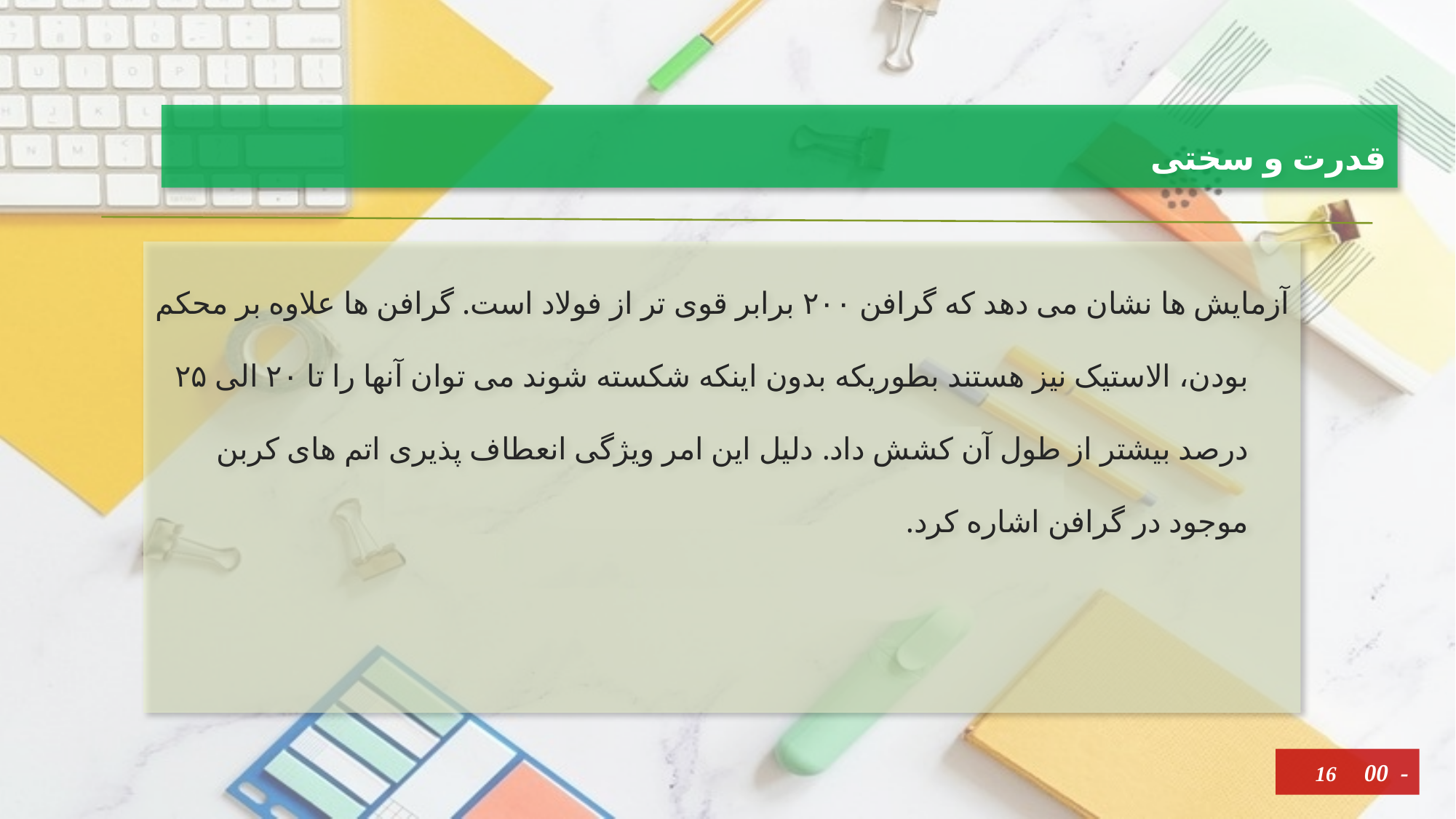

# قدرت و سختی
آزمایش ها نشان می دهد که گرافن ۲۰۰ برابر قوی تر از فولاد است. گرافن ها علاوه بر محکم بودن، الاستیک نیز هستند بطوریکه بدون اینکه شکسته شوند می توان آنها را تا ۲۰ الی ۲۵ درصد بیشتر از طول آن کشش داد. دلیل این امر ویژگی انعطاف پذیری اتم های کربن موجود در گرافن اشاره کرد.
16